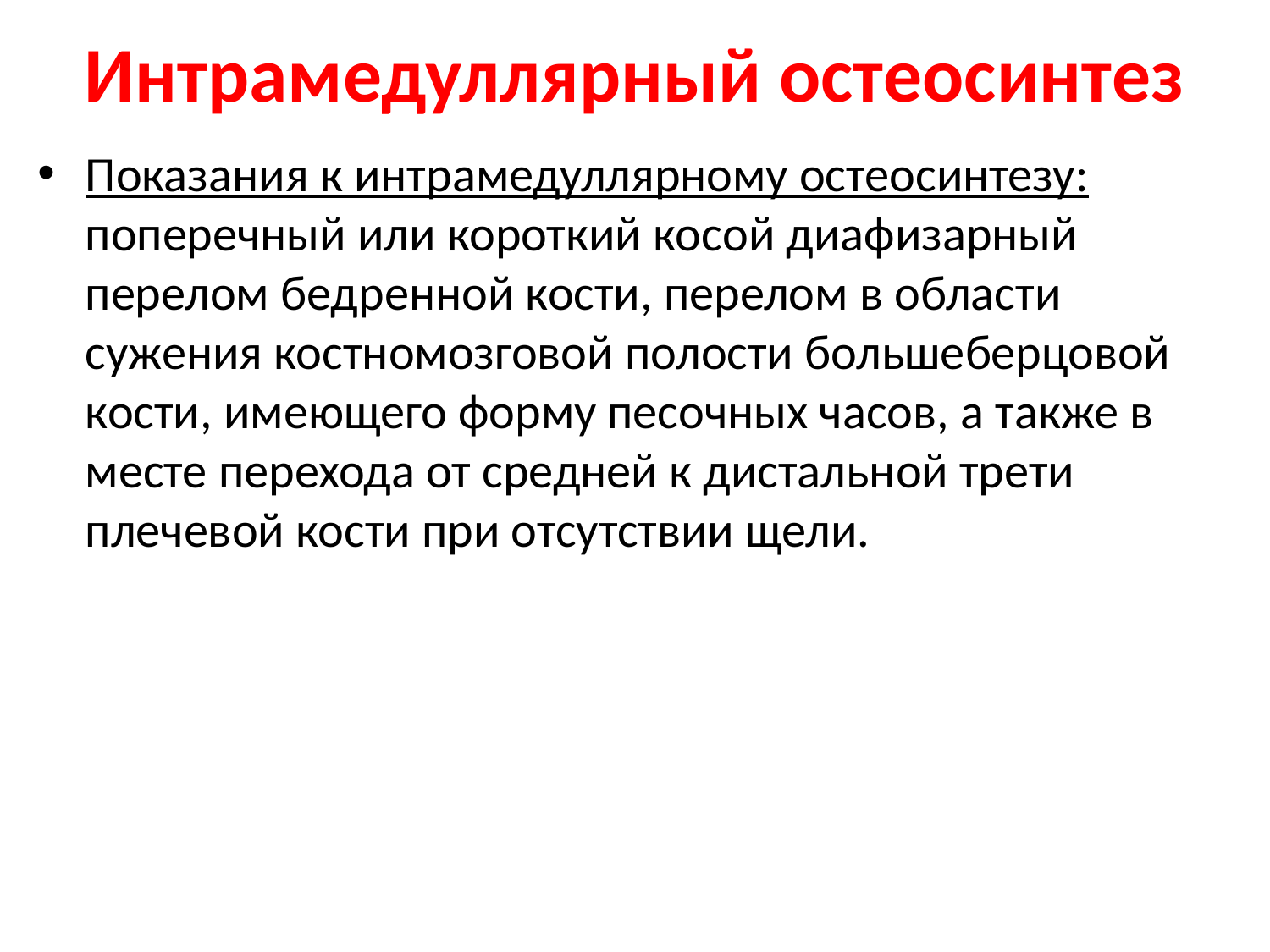

# Интрамедуллярный остеосинтез
Показания к интрамедуллярному остеосинтезу: поперечный или короткий косой диафизарный перелом бедренной кости, перелом в области сужения костномозговой полости большеберцовой кости, имеющего форму песочных часов, а также в месте перехода от средней к дистальной трети плечевой кости при отсутствии щели.